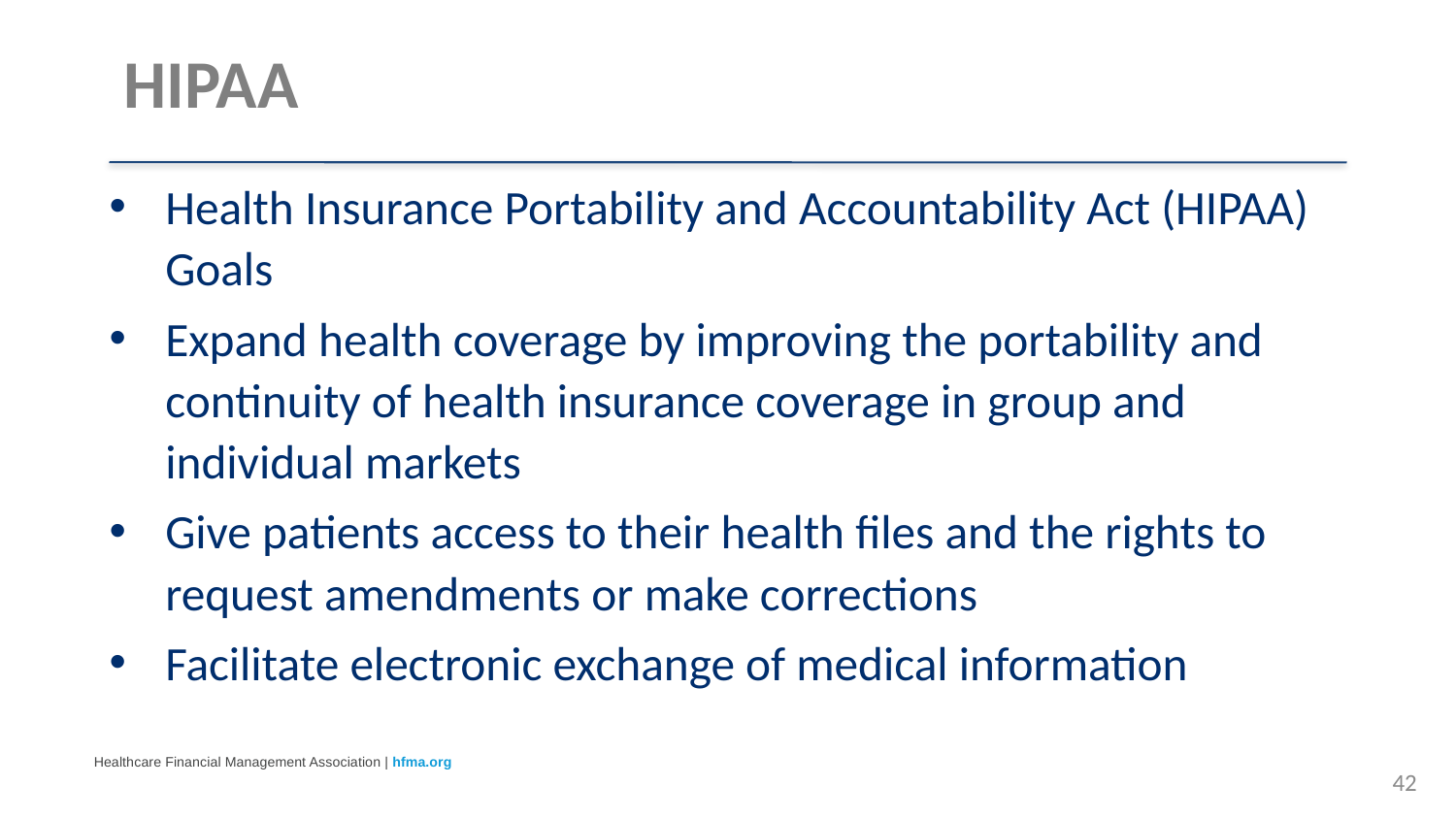

# HIPAA
Health Insurance Portability and Accountability Act (HIPAA) Goals
Expand health coverage by improving the portability and continuity of health insurance coverage in group and individual markets
Give patients access to their health files and the rights to request amendments or make corrections
Facilitate electronic exchange of medical information
42